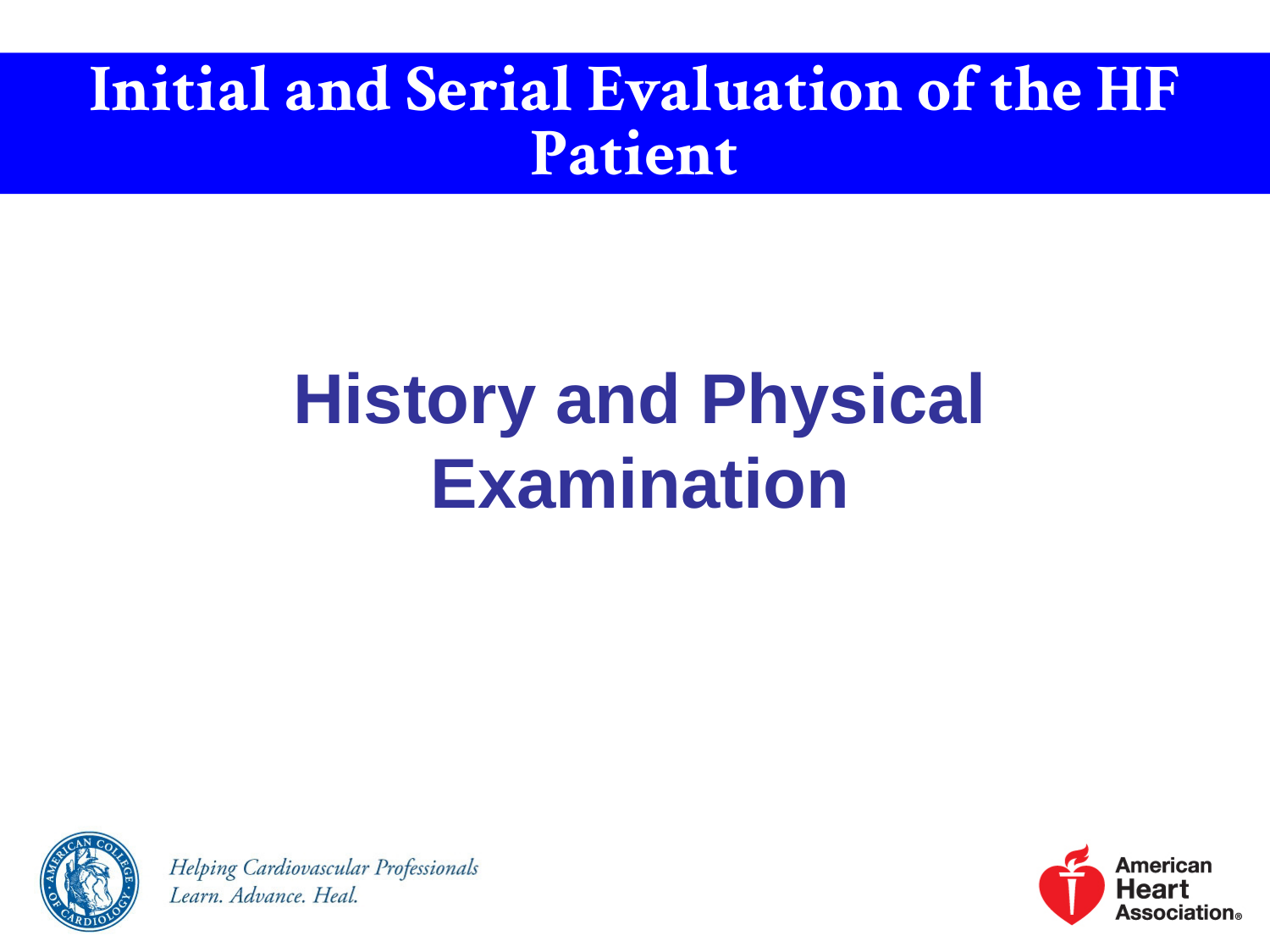

Initial and Serial Evaluation of the HF Patient
History and Physical Examination